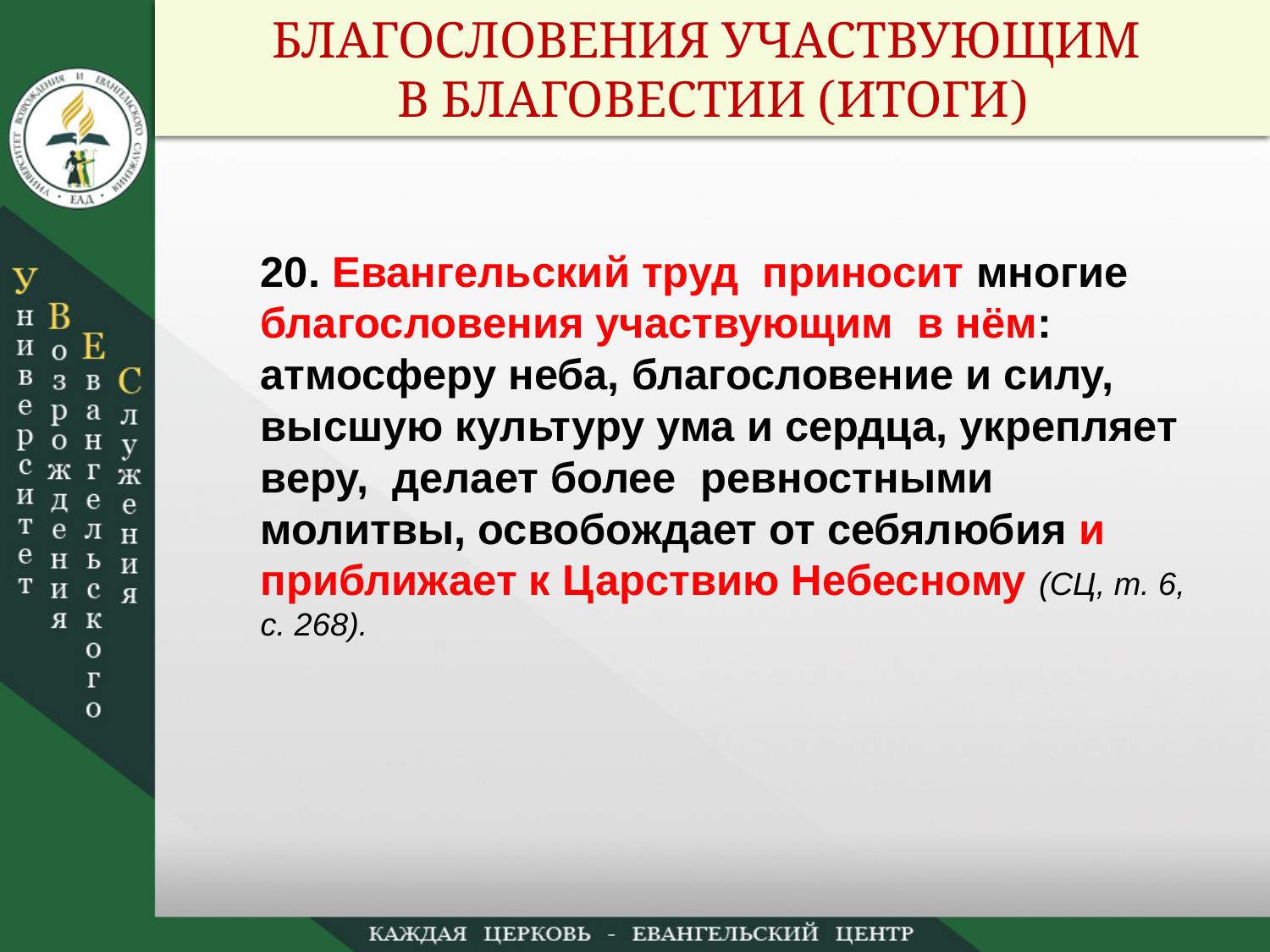

БЛАГОСЛОВЕНИЯ УЧАСТВУЮЩИМ
В БЛАГОВЕСТИИ (ИТОГИ)

20. Евангельский труд  приносит многие благословения участвующим  в нём: атмосферу неба, благословение и силу,  высшую культуру ума и сердца, укрепляет веру,  делает более  ревностными молитвы, освобождает от себялюбия и приближает к Царствию Небесному (СЦ, т. 6, с. 268).